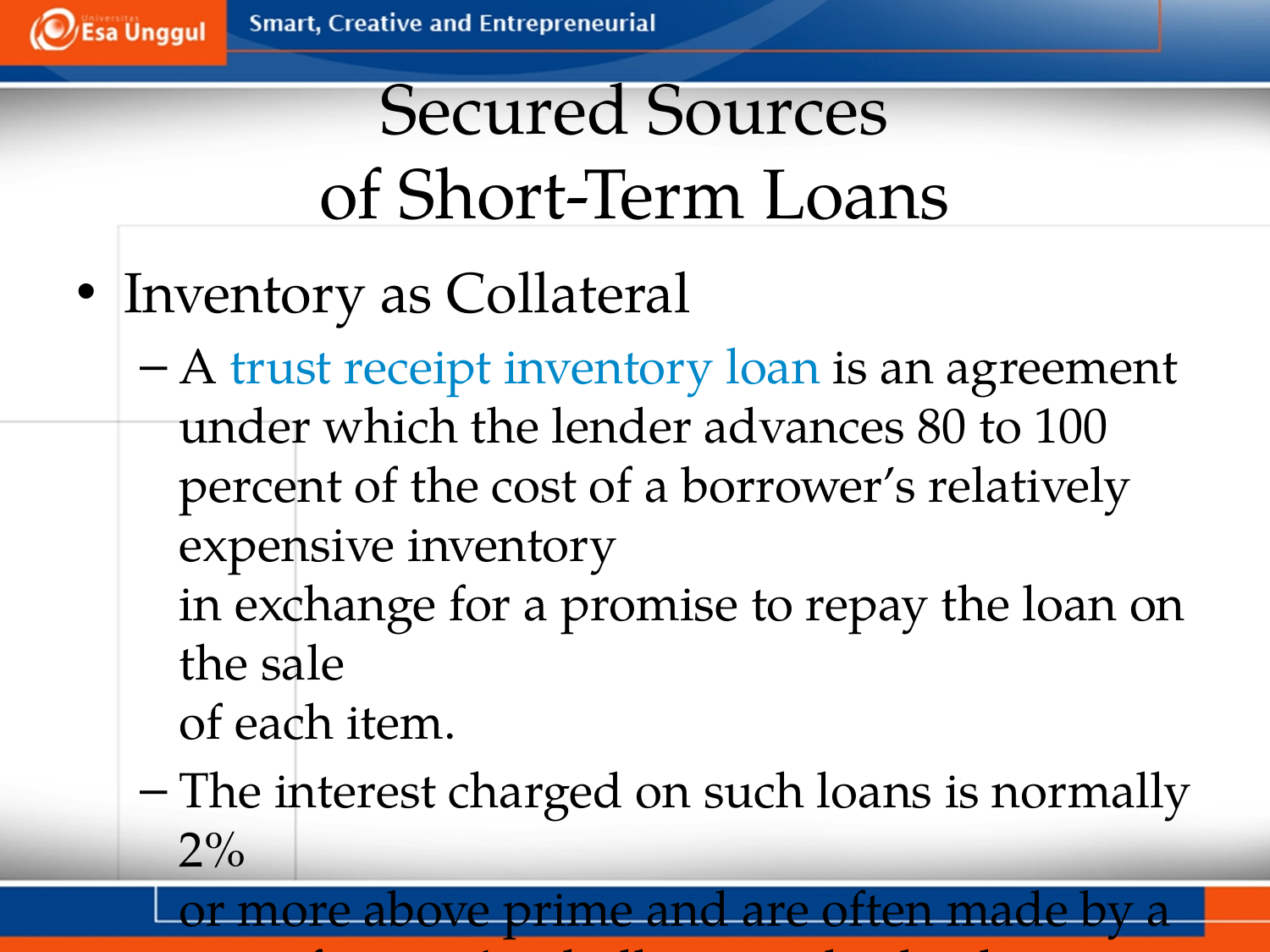

# Secured Sources of Short-Term Loans
Inventory as Collateral
A trust receipt inventory loan is an agreement under which the lender advances 80 to 100 percent of the cost of a borrower’s relatively expensive inventory
in exchange for a promise to repay the loan on the sale
of each item.
The interest charged on such loans is normally 2%
or more above prime and are often made by a manufacturer’s wholly-owned subsidiary (captive finance company).
Good examples would include GE Capital and GMAC.